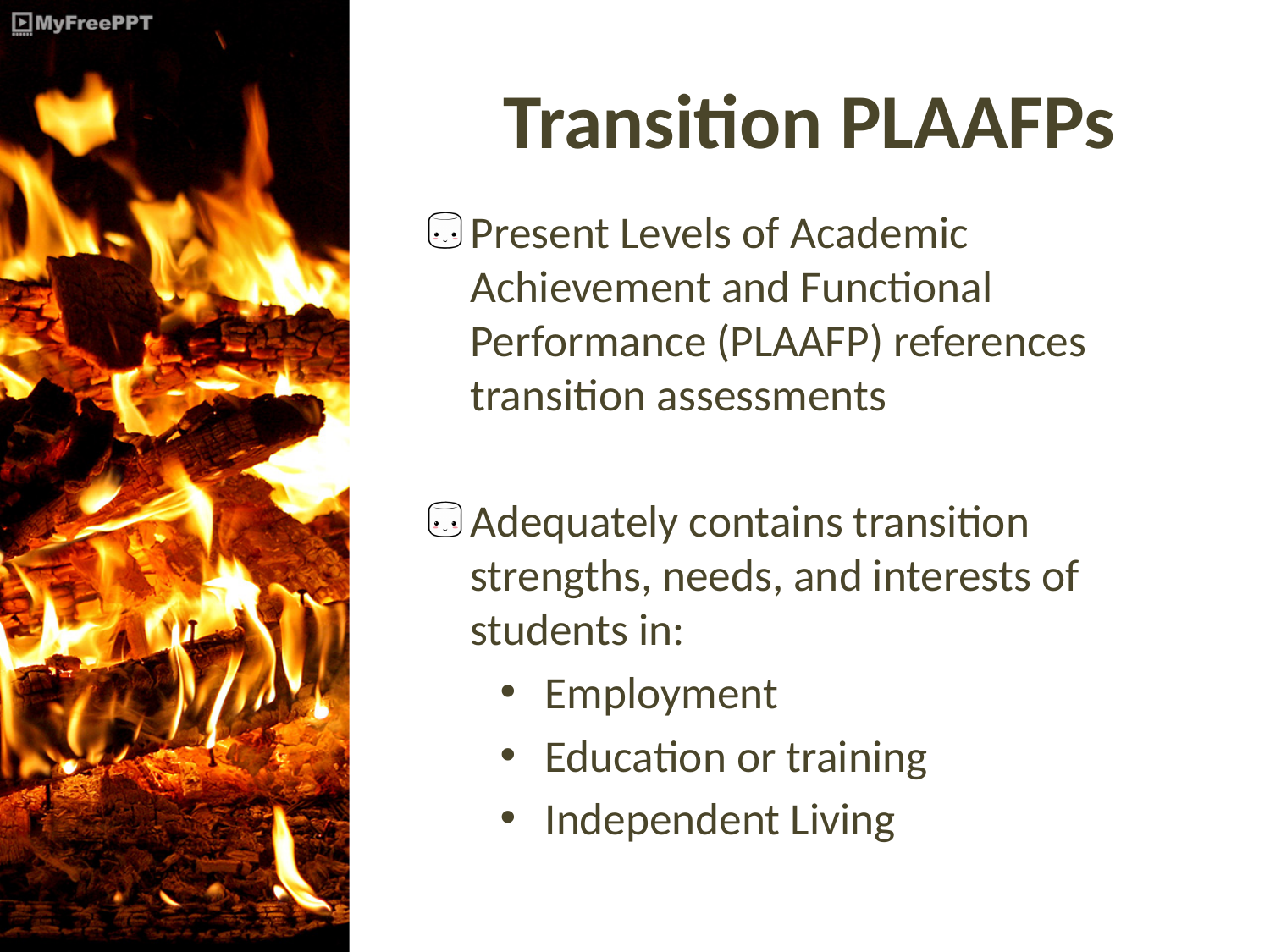

# Transition PLAAFPs
Present Levels of Academic Achievement and Functional Performance (PLAAFP) references transition assessments

Adequately contains transition strengths, needs, and interests of students in:
Employment
Education or training
Independent Living